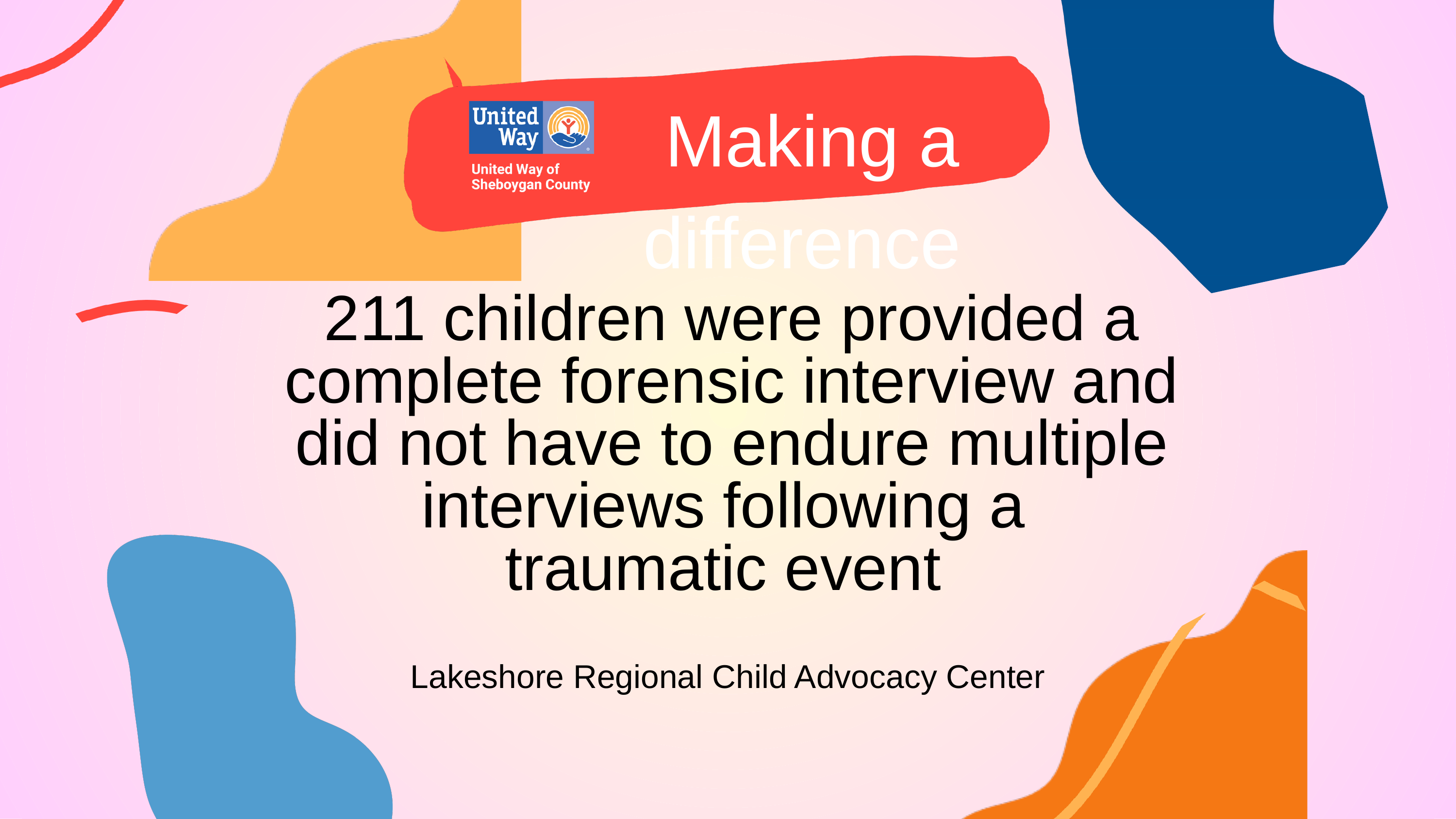

Making a difference

211 children were provided a complete forensic interview and did not have to endure multiple interviews following a
traumatic event

Lakeshore Regional Child Advocacy Center